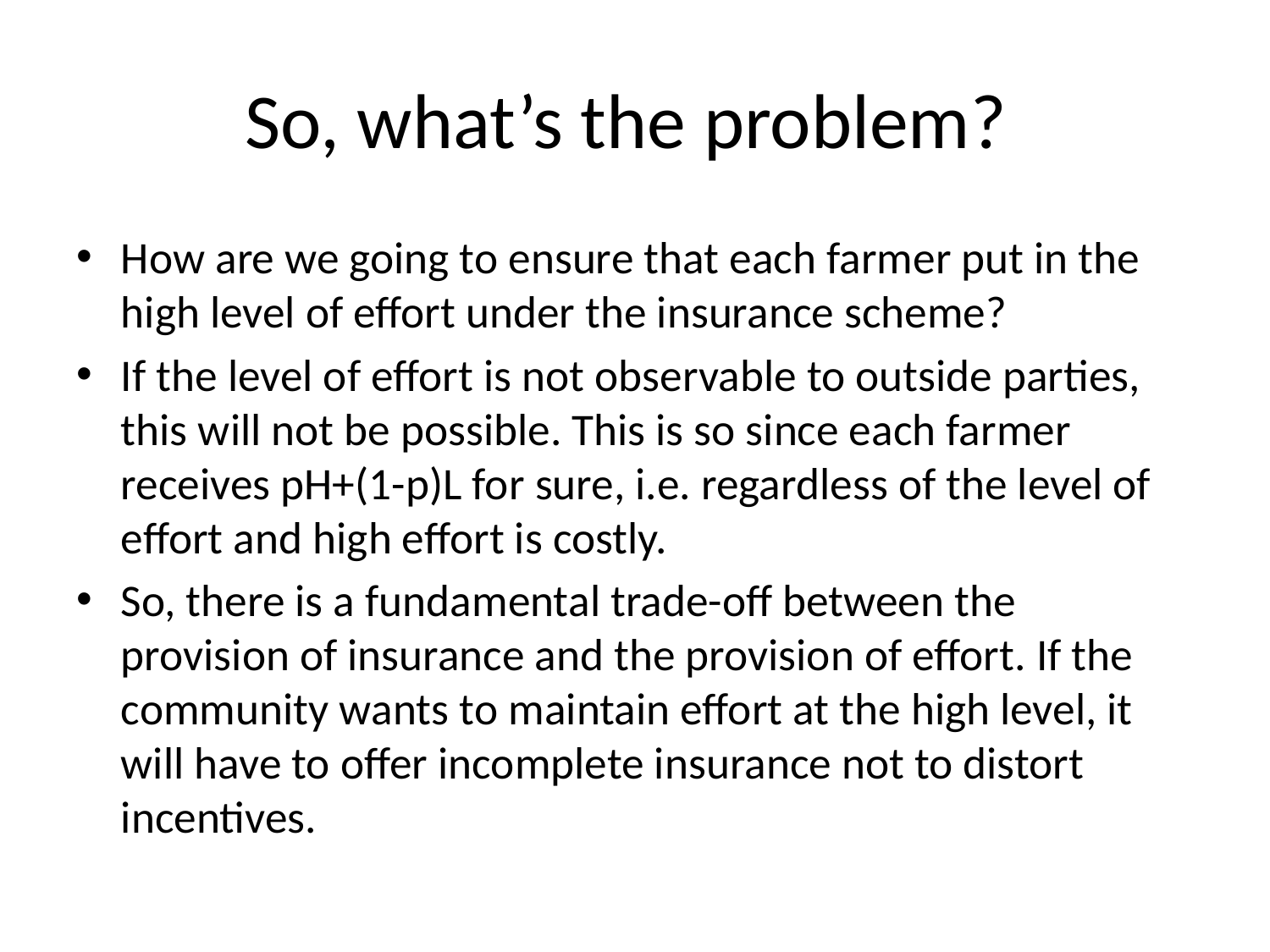

# So, what’s the problem?
How are we going to ensure that each farmer put in the high level of effort under the insurance scheme?
If the level of effort is not observable to outside parties, this will not be possible. This is so since each farmer receives pH+(1-p)L for sure, i.e. regardless of the level of effort and high effort is costly.
So, there is a fundamental trade-off between the provision of insurance and the provision of effort. If the community wants to maintain effort at the high level, it will have to offer incomplete insurance not to distort incentives.